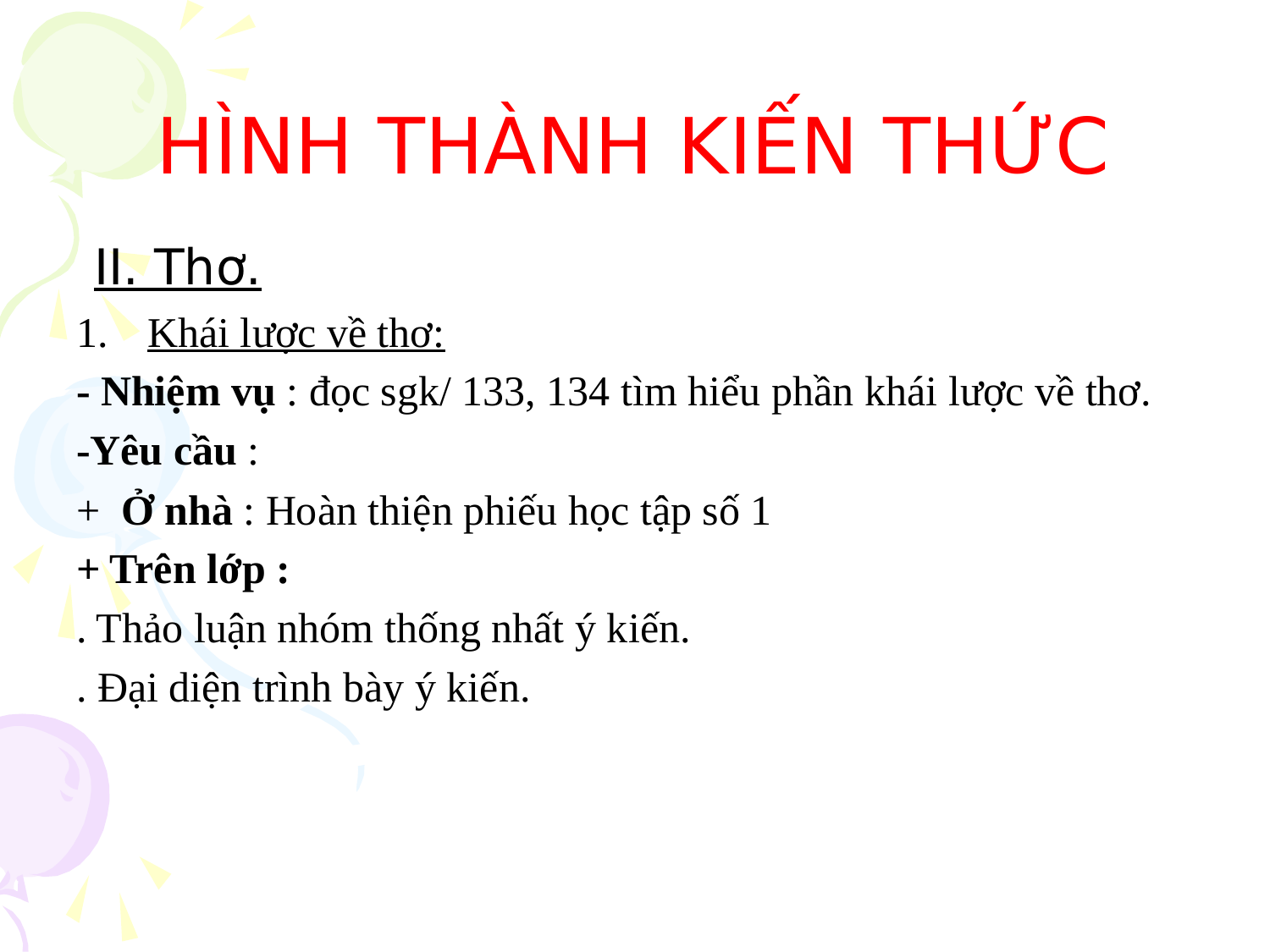

# HÌNH THÀNH KIẾN THỨC
 II. Thơ.
Khái lược về thơ:
- Nhiệm vụ : đọc sgk/ 133, 134 tìm hiểu phần khái lược về thơ.
-Yêu cầu :
+  Ở nhà : Hoàn thiện phiếu học tập số 1
+ Trên lớp :
. Thảo luận nhóm thống nhất ý kiến.
. Đại diện trình bày ý kiến.